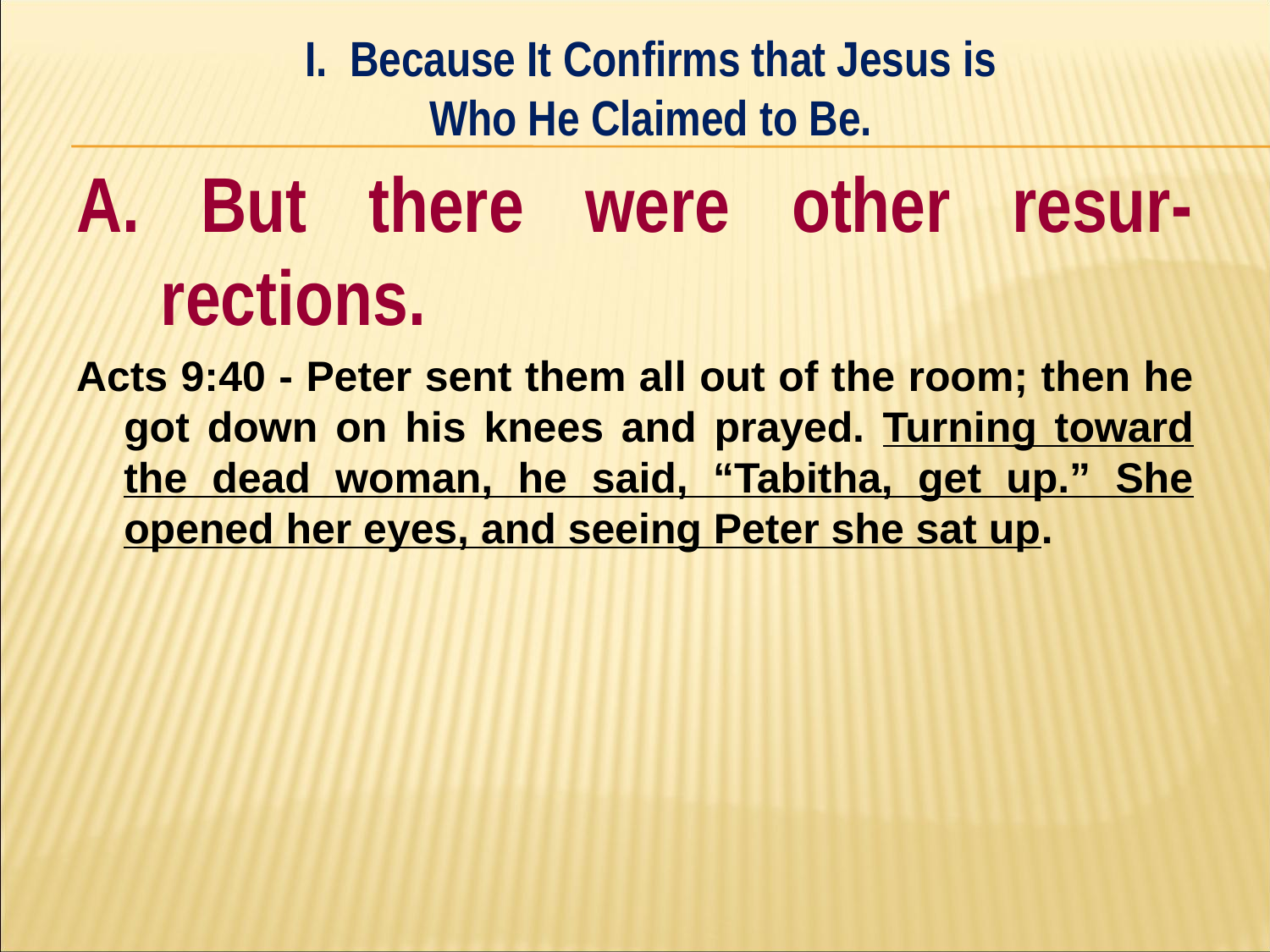

I.  Because It Confirms that Jesus is
Who He Claimed to Be.
#
A. But there were other resur-rections.
Acts 9:40 - Peter sent them all out of the room; then he got down on his knees and prayed. Turning toward the dead woman, he said, “Tabitha, get up.” She opened her eyes, and seeing Peter she sat up.